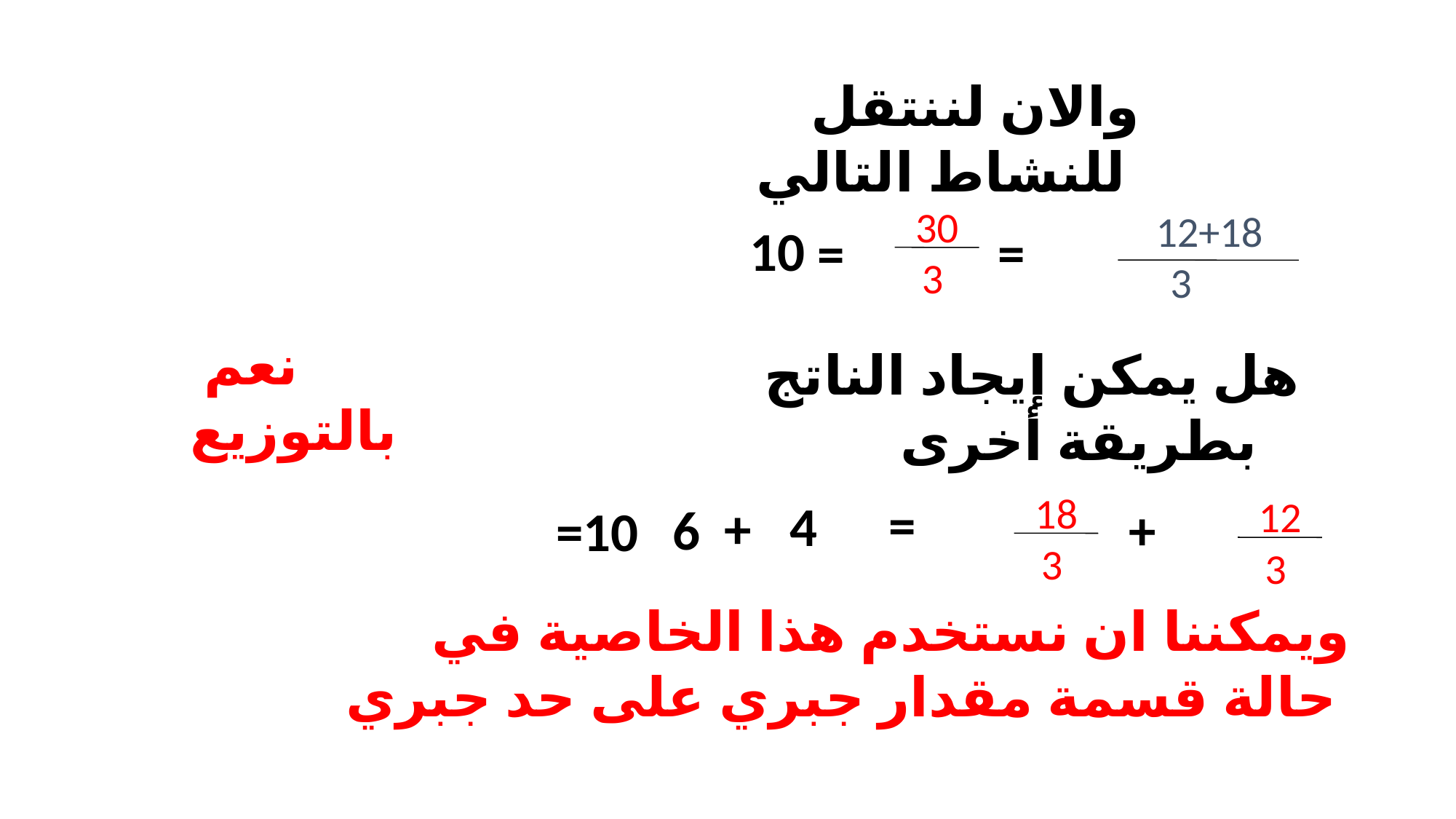

والان لننتقل للنشاط التالي
30

3
12+18
3

10
=
=
 نعم بالتوزيع
هل يمكن إيجاد الناتج بطريقة أخرى
=
4
+
18

3
+
6
=10
12

3
ويمكننا ان نستخدم هذا الخاصية في حالة قسمة مقدار جبري على حد جبري